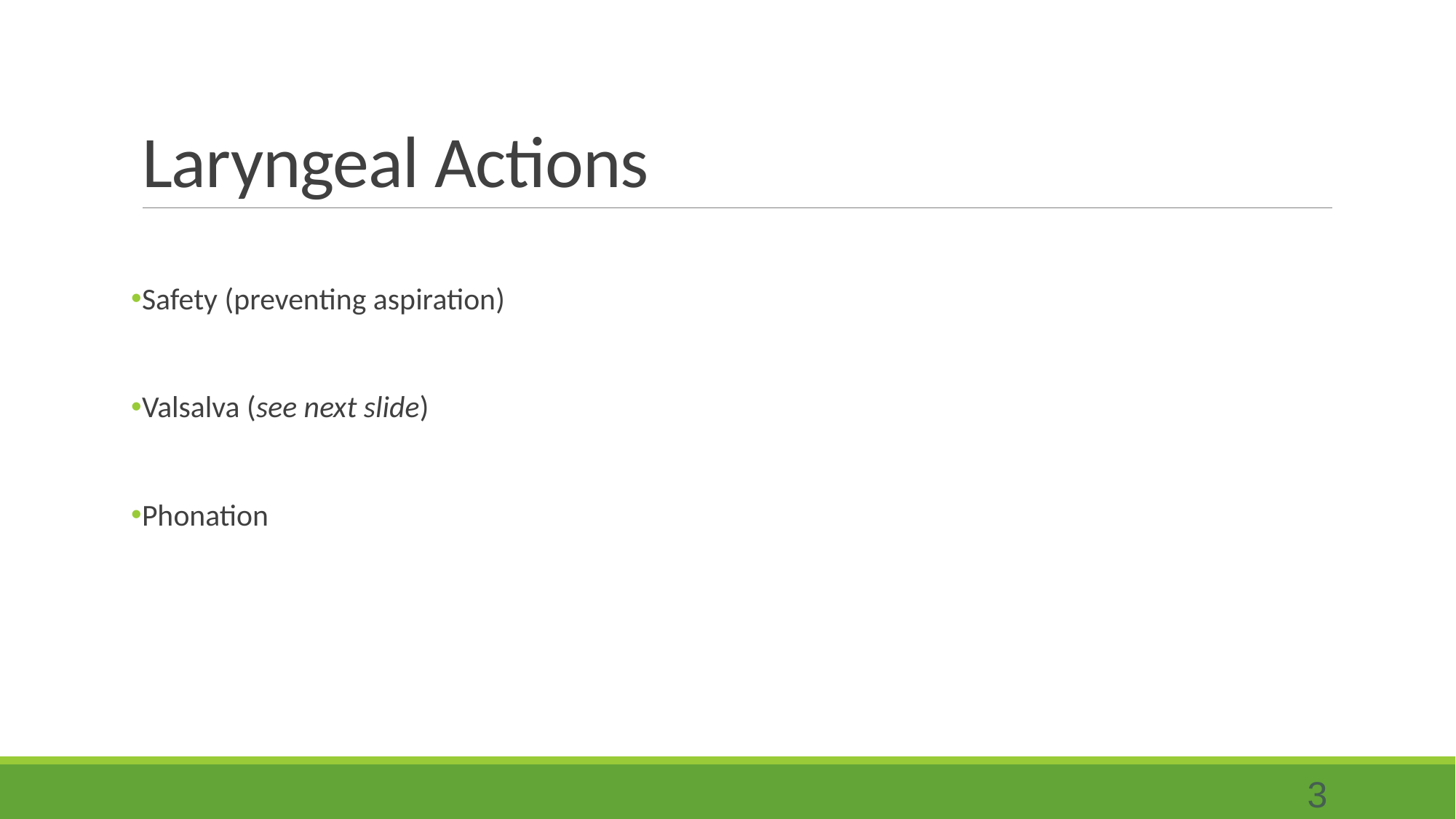

# Laryngeal Actions

Safety (preventing aspiration)

Valsalva (see next slide)

Phonation

3